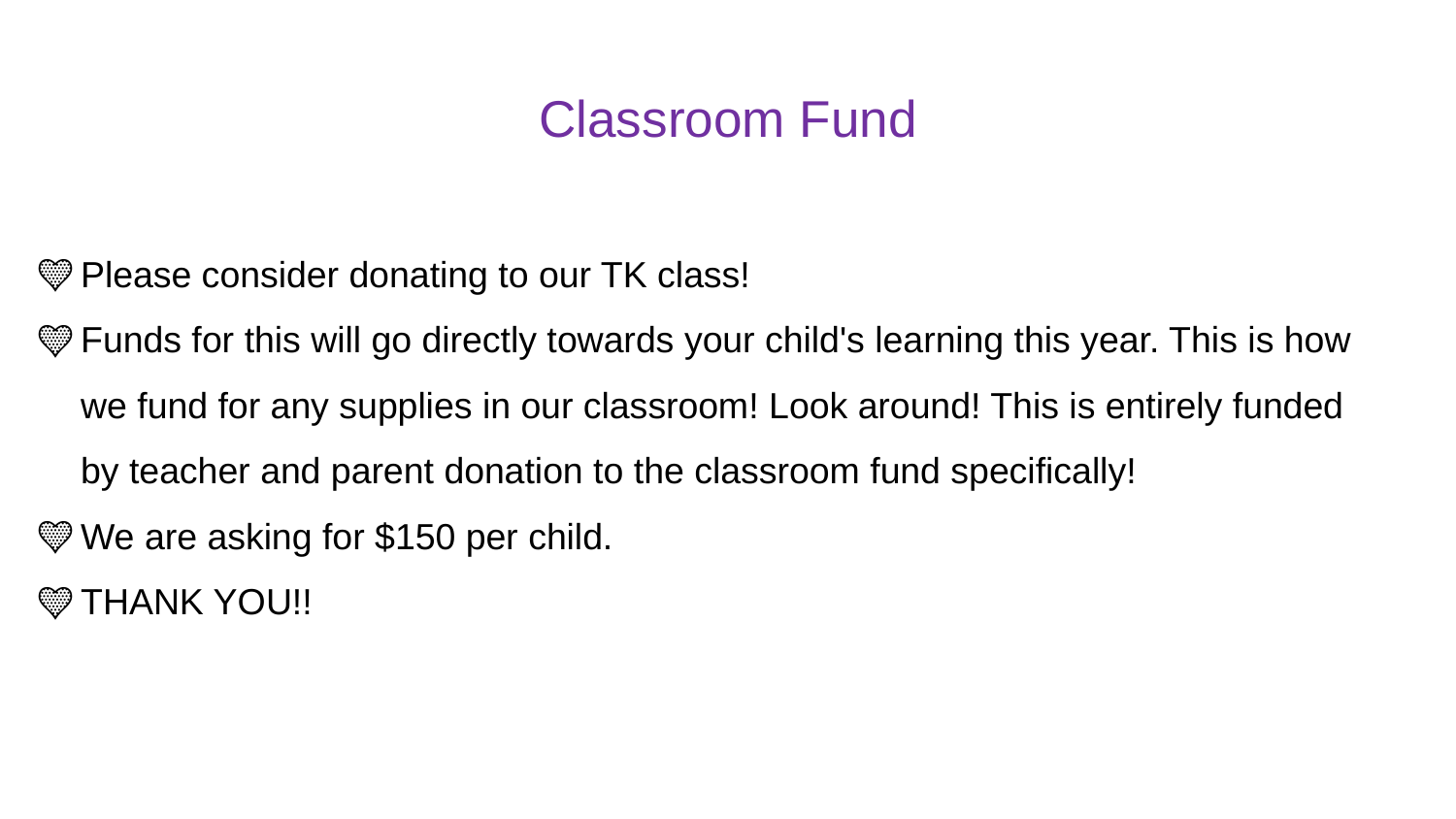

# Classroom Fund
Please consider donating to our TK class!
Funds for this will go directly towards your child's learning this year. This is how we fund for any supplies in our classroom! Look around! This is entirely funded by teacher and parent donation to the classroom fund specifically!
We are asking for $150 per child.
THANK YOU!!